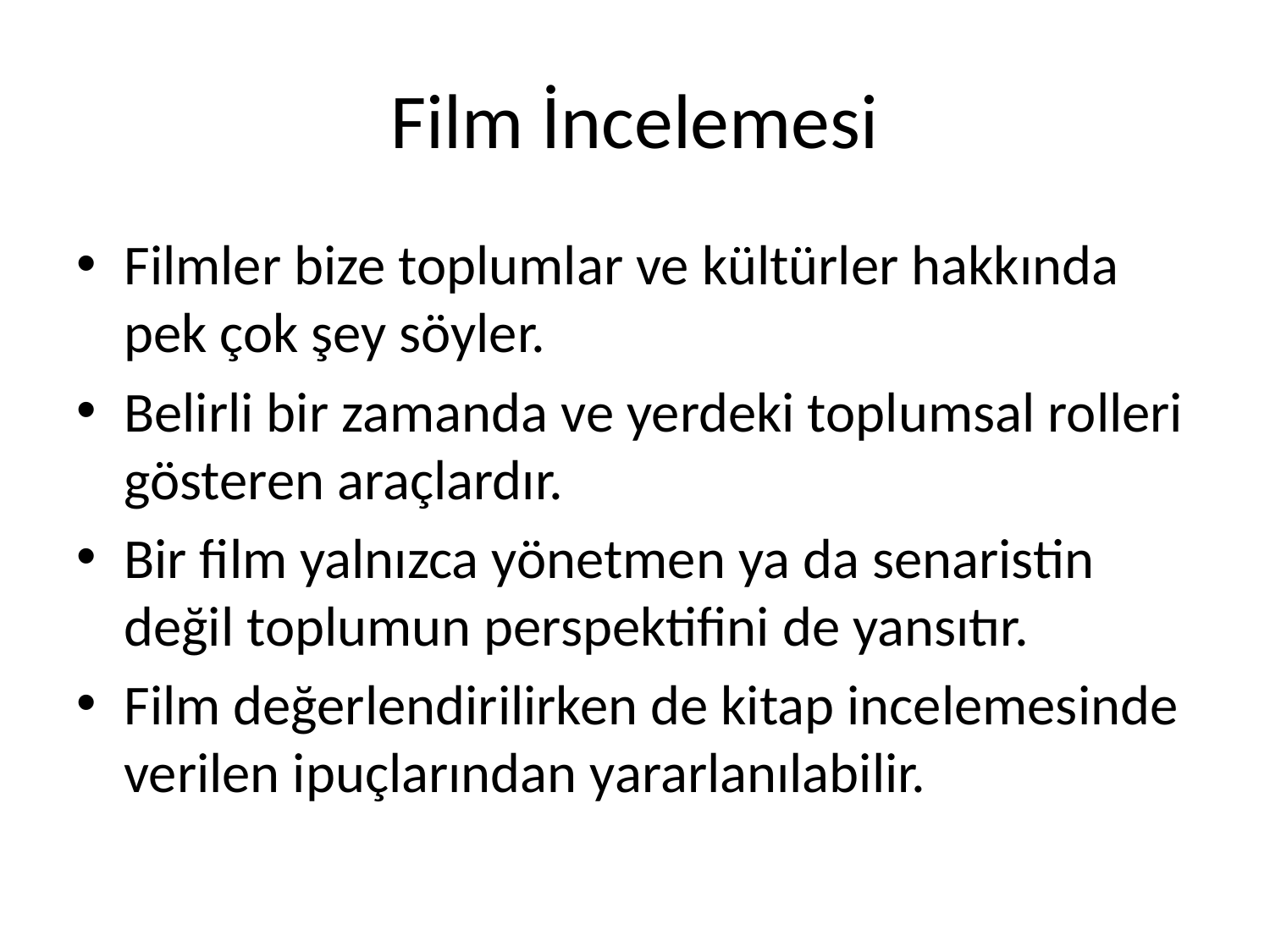

# Film İncelemesi
Filmler bize toplumlar ve kültürler hakkında pek çok şey söyler.
Belirli bir zamanda ve yerdeki toplumsal rolleri gösteren araçlardır.
Bir film yalnızca yönetmen ya da senaristin değil toplumun perspektifini de yansıtır.
Film değerlendirilirken de kitap incelemesinde verilen ipuçlarından yararlanılabilir.